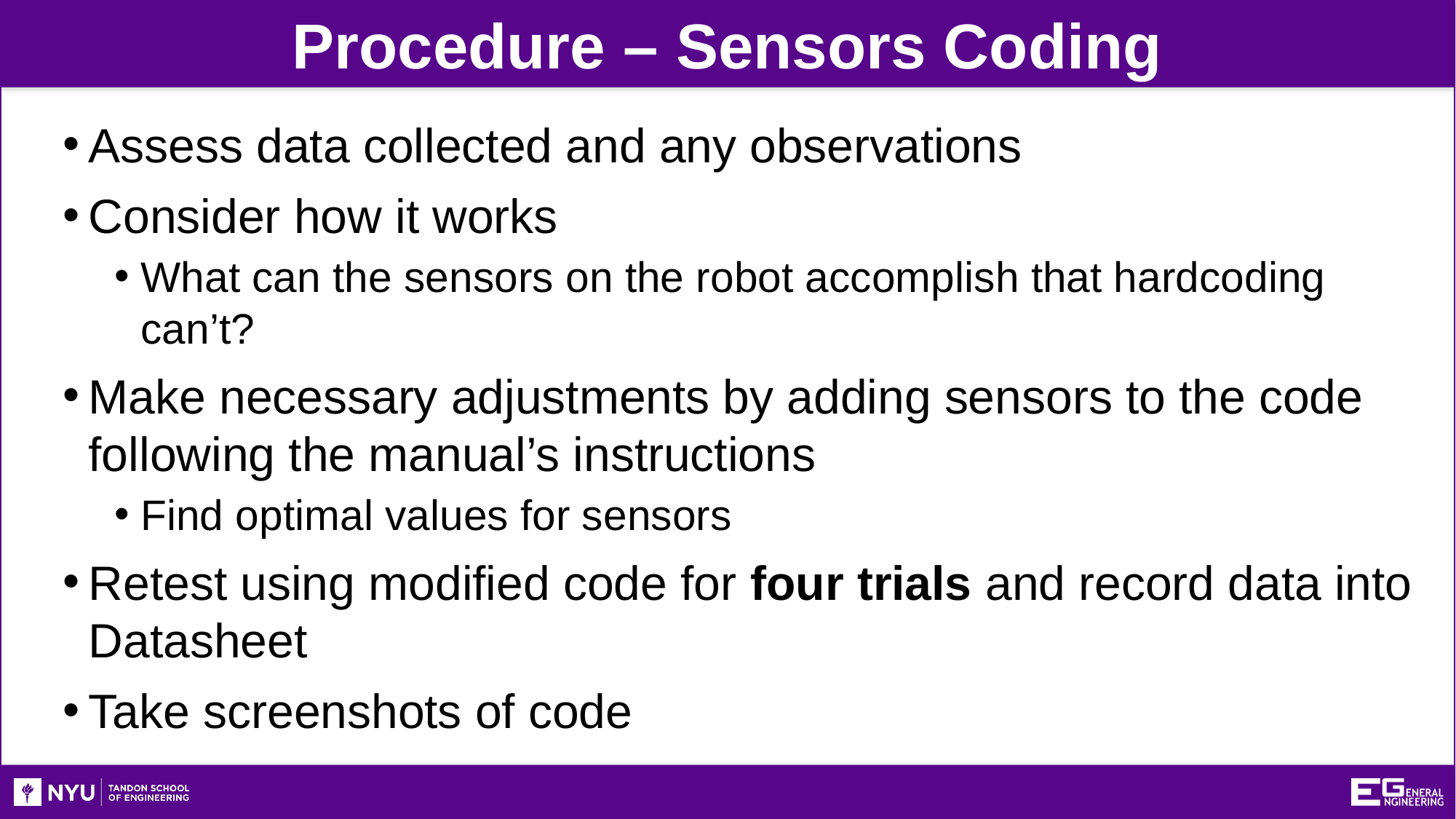

Procedure – Sensors Coding
Assess data collected and any observations
Consider how it works
What can the sensors on the robot accomplish that hardcoding can’t?
Make necessary adjustments by adding sensors to the code following the manual’s instructions
Find optimal values for sensors
Retest using modified code for four trials and record data into Datasheet
Take screenshots of code